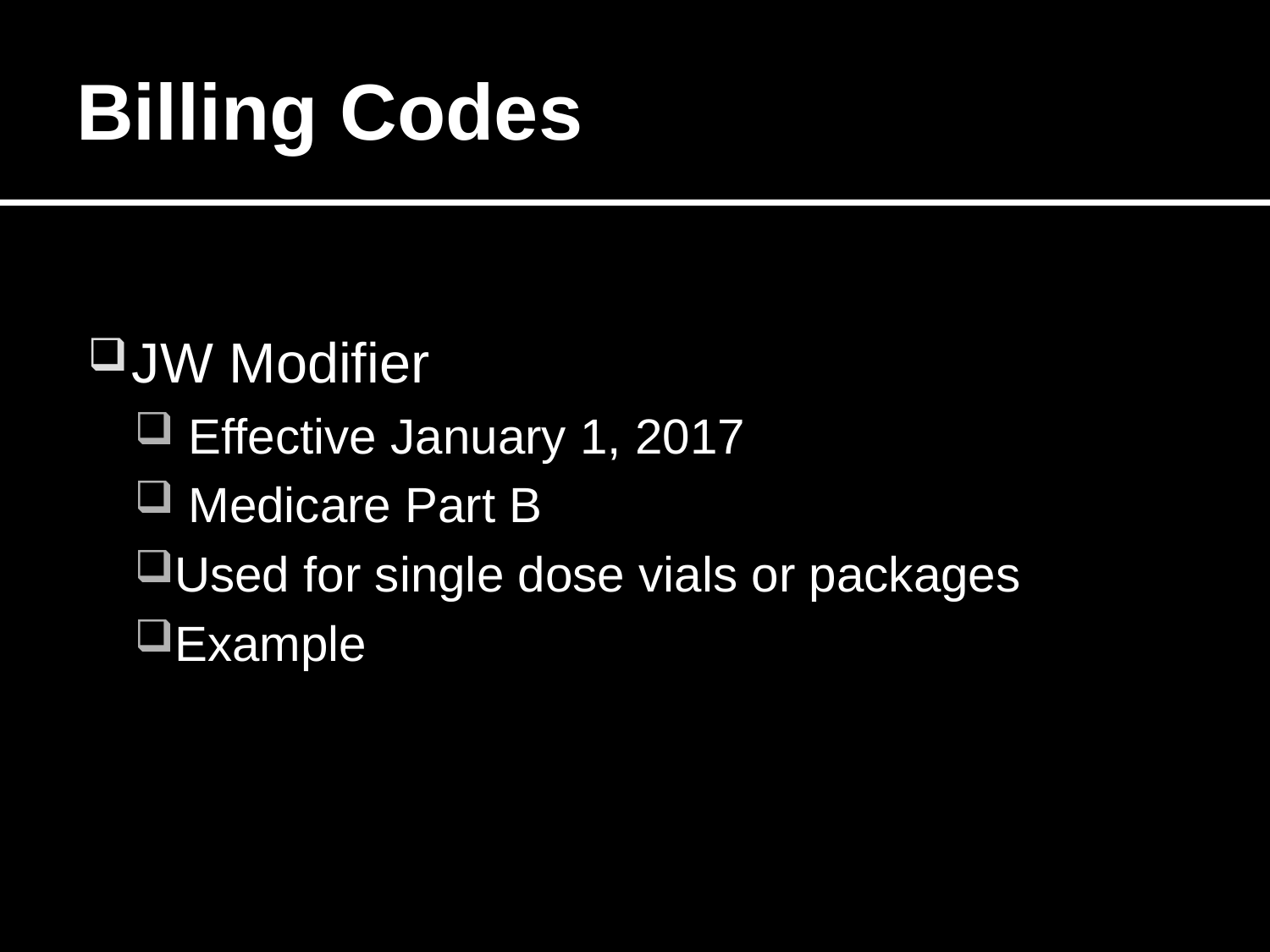

# Billing Codes

JW Modifier
 Effective January 1, 2017
 Medicare Part B
Used for single dose vials or packages
Example